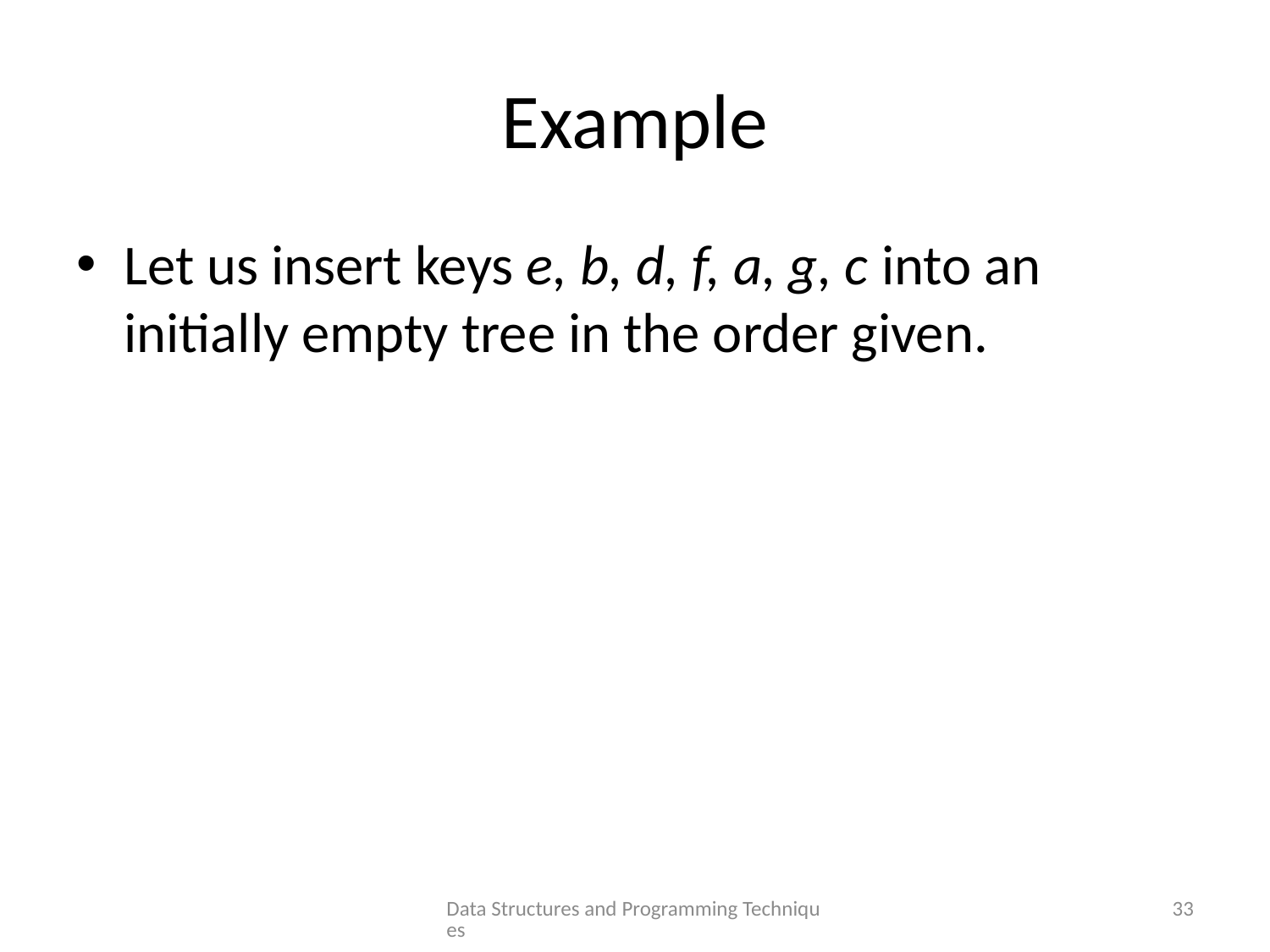

# Example
Let us insert keys e, b, d, f, a, g, c into an initially empty tree in the order given.
Data Structures and Programming Techniques
33